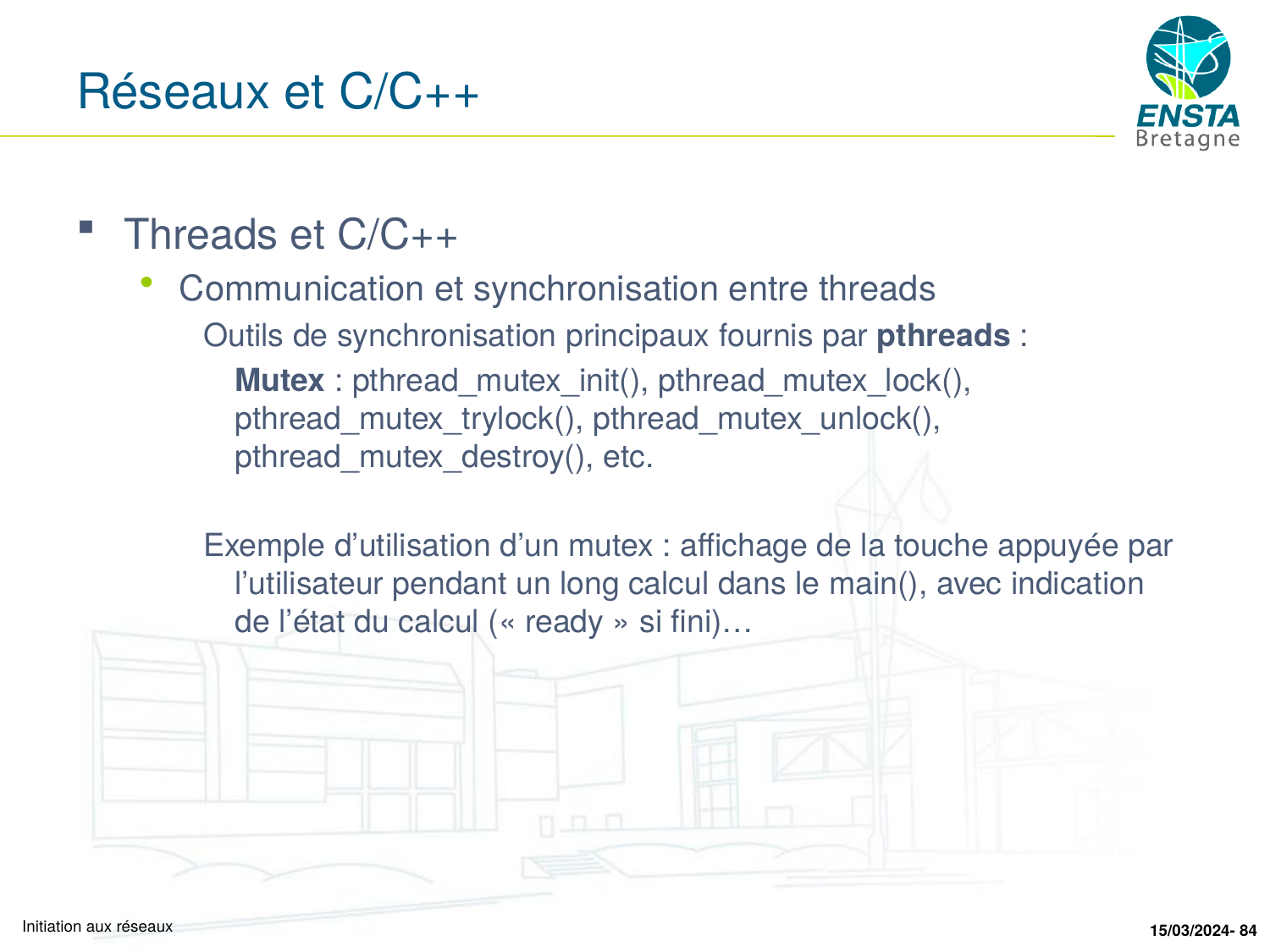

# Réseaux et C/C++
Threads et C/C++
Communication et synchronisation entre threads
Outils de synchronisation principaux fournis par pthreads :
	Mutex : pthread_mutex_init(), pthread_mutex_lock(), pthread_mutex_trylock(), pthread_mutex_unlock(), pthread_mutex_destroy(), etc.

Exemple d’utilisation d’un mutex : affichage de la touche appuyée par l’utilisateur pendant un long calcul dans le main(), avec indication de l’état du calcul (« ready » si fini)…